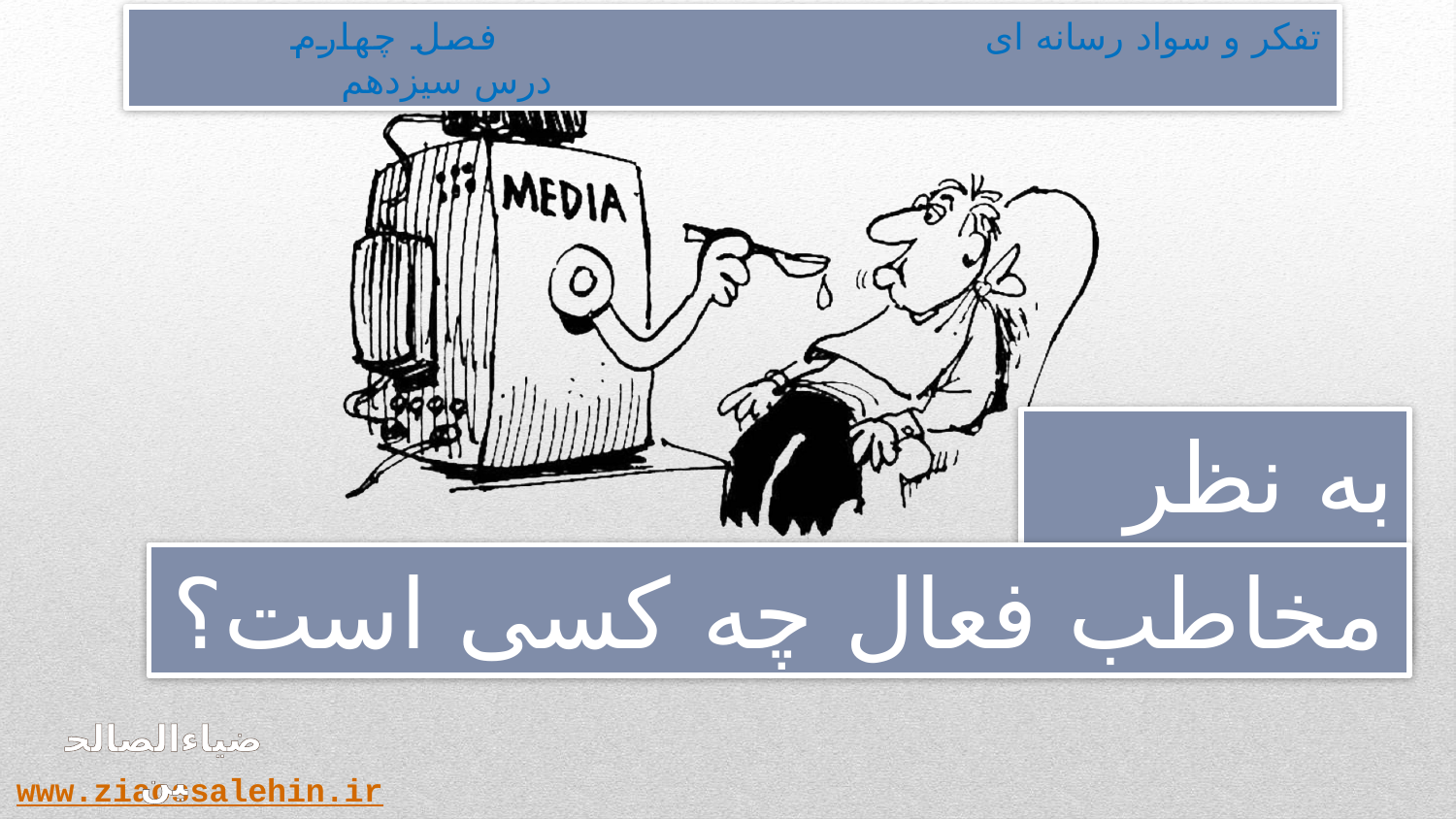

تفکر و سواد رسانه ای                                          فصل چهارم                                                  درس سیزدهم

به نظر شما
مخاطب فعال چه کسی است؟
ضیاءالصالحین
www.ziaossalehin.ir